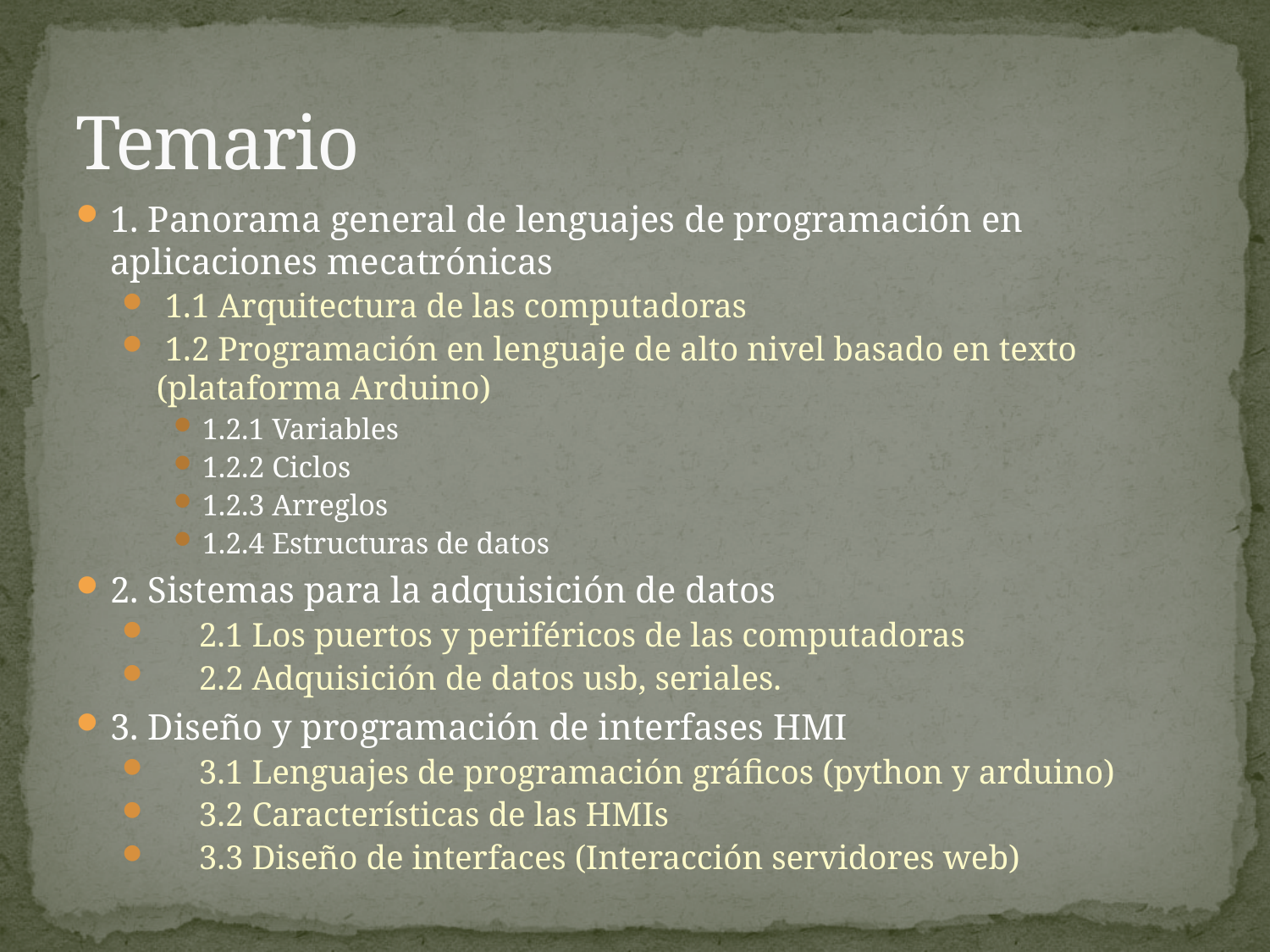

# Temario
1. Panorama general de lenguajes de programación en aplicaciones mecatrónicas
 1.1 Arquitectura de las computadoras
 1.2 Programación en lenguaje de alto nivel basado en texto (plataforma Arduino)
1.2.1 Variables
1.2.2 Ciclos
1.2.3 Arreglos
1.2.4 Estructuras de datos
2. Sistemas para la adquisición de datos
     2.1 Los puertos y periféricos de las computadoras
     2.2 Adquisición de datos usb, seriales.
3. Diseño y programación de interfases HMI
     3.1 Lenguajes de programación gráficos (python y arduino)
     3.2 Características de las HMIs
     3.3 Diseño de interfaces (Interacción servidores web)